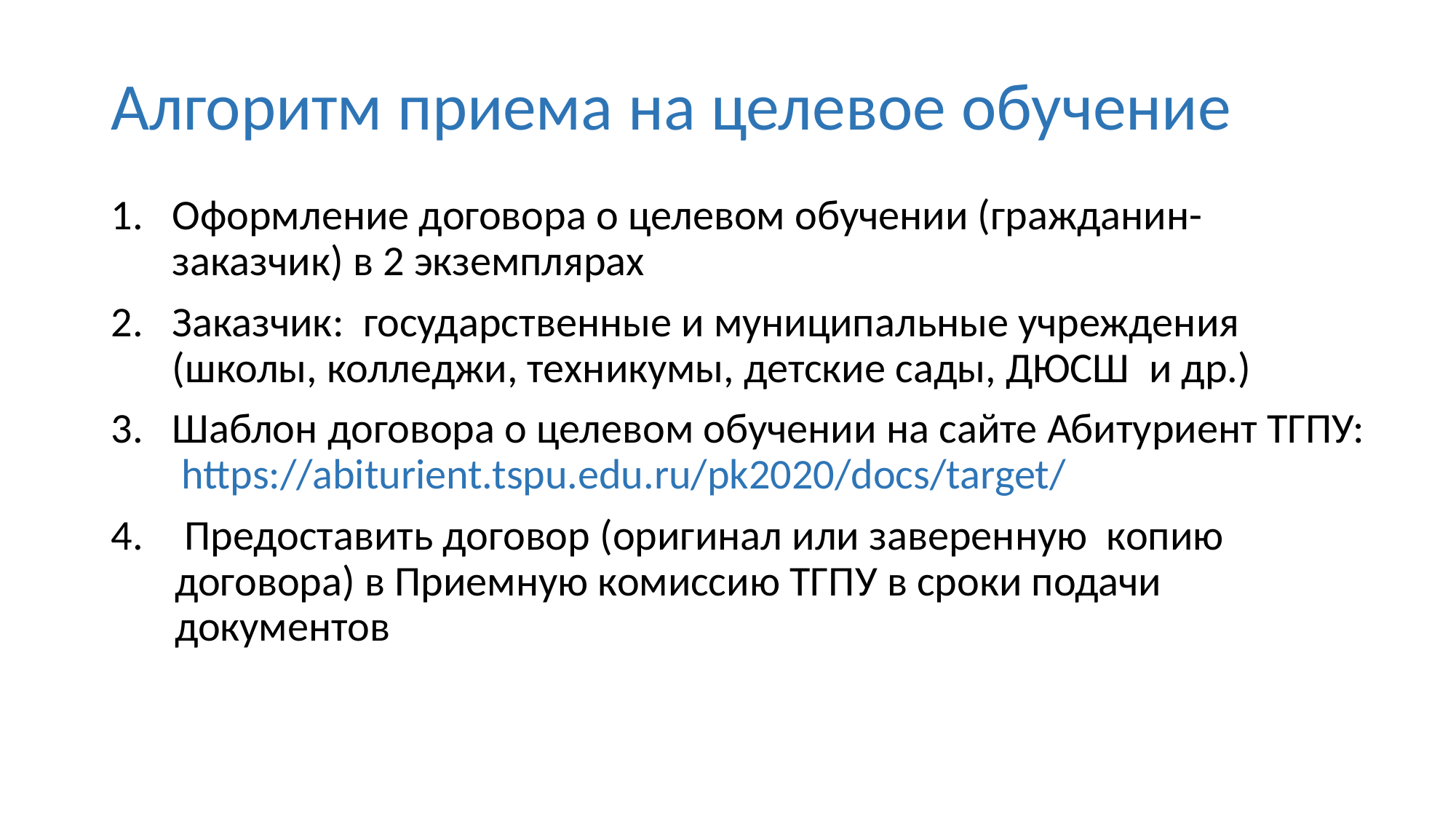

# Алгоритм приема на целевое обучение
Оформление договора о целевом обучении (гражданин-заказчик) в 2 экземплярах
Заказчик:  государственные и муниципальные учреждения (школы, колледжи, техникумы, детские сады, ДЮСШ  и др.)
Шаблон договора о целевом обучении на сайте Абитуриент ТГПУ:  https://abiturient.tspu.edu.ru/pk2020/docs/target/
 Предоставить договор (оригинал или заверенную  копию  договора) в Приемную комиссию ТГПУ в сроки подачи документов